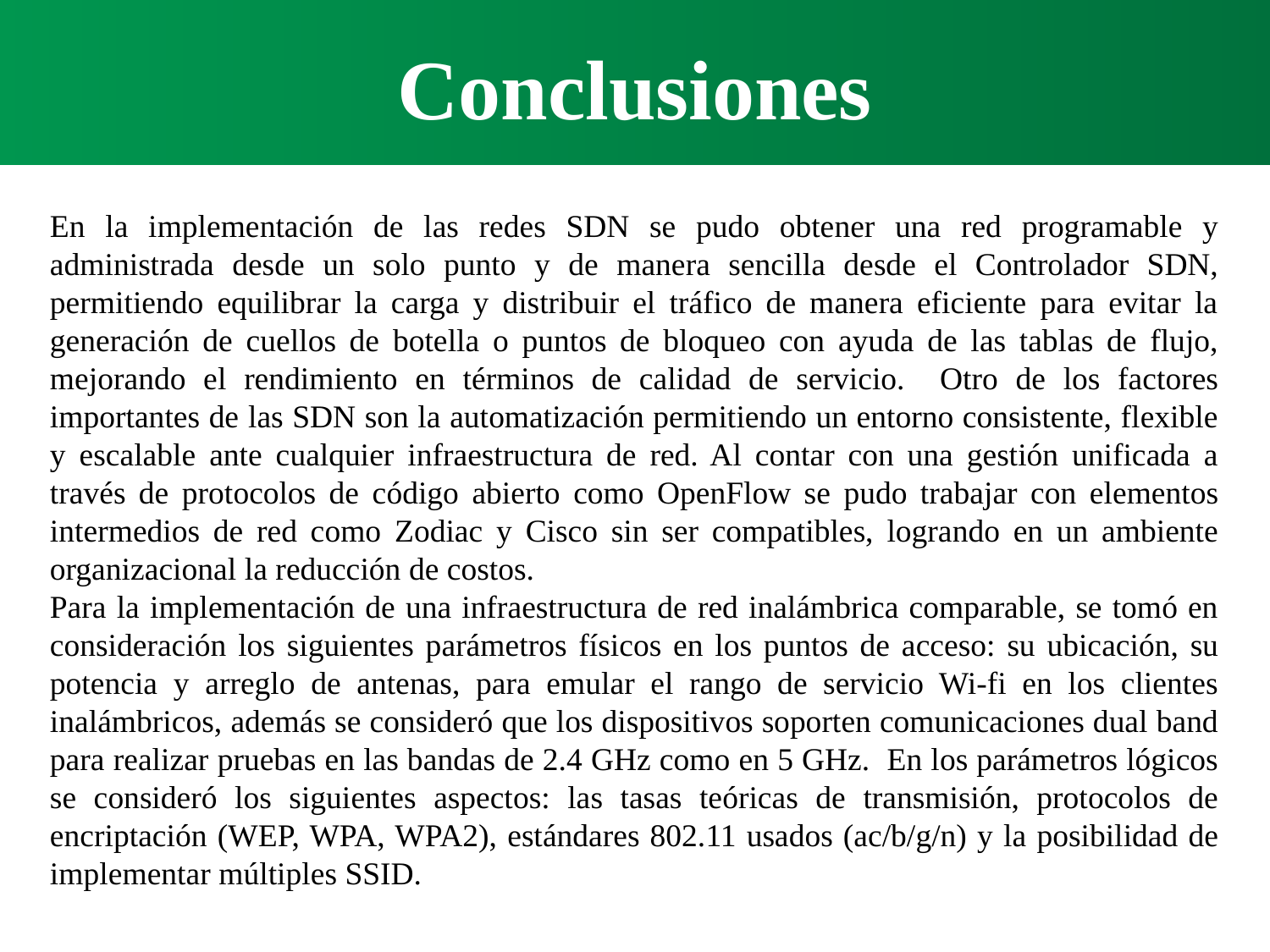

Conclusiones
En la implementación de las redes SDN se pudo obtener una red programable y administrada desde un solo punto y de manera sencilla desde el Controlador SDN, permitiendo equilibrar la carga y distribuir el tráfico de manera eficiente para evitar la generación de cuellos de botella o puntos de bloqueo con ayuda de las tablas de flujo, mejorando el rendimiento en términos de calidad de servicio.  Otro de los factores importantes de las SDN son la automatización permitiendo un entorno consistente, flexible y escalable ante cualquier infraestructura de red. Al contar con una gestión unificada a través de protocolos de código abierto como OpenFlow se pudo trabajar con elementos intermedios de red como Zodiac y Cisco sin ser compatibles, logrando en un ambiente organizacional la reducción de costos.
Para la implementación de una infraestructura de red inalámbrica comparable, se tomó en consideración los siguientes parámetros físicos en los puntos de acceso: su ubicación, su potencia y arreglo de antenas, para emular el rango de servicio Wi-fi en los clientes inalámbricos, además se consideró que los dispositivos soporten comunicaciones dual band para realizar pruebas en las bandas de 2.4 GHz como en 5 GHz.  En los parámetros lógicos se consideró los siguientes aspectos: las tasas teóricas de transmisión, protocolos de encriptación (WEP, WPA, WPA2), estándares 802.11 usados (ac/b/g/n) y la posibilidad de implementar múltiples SSID.